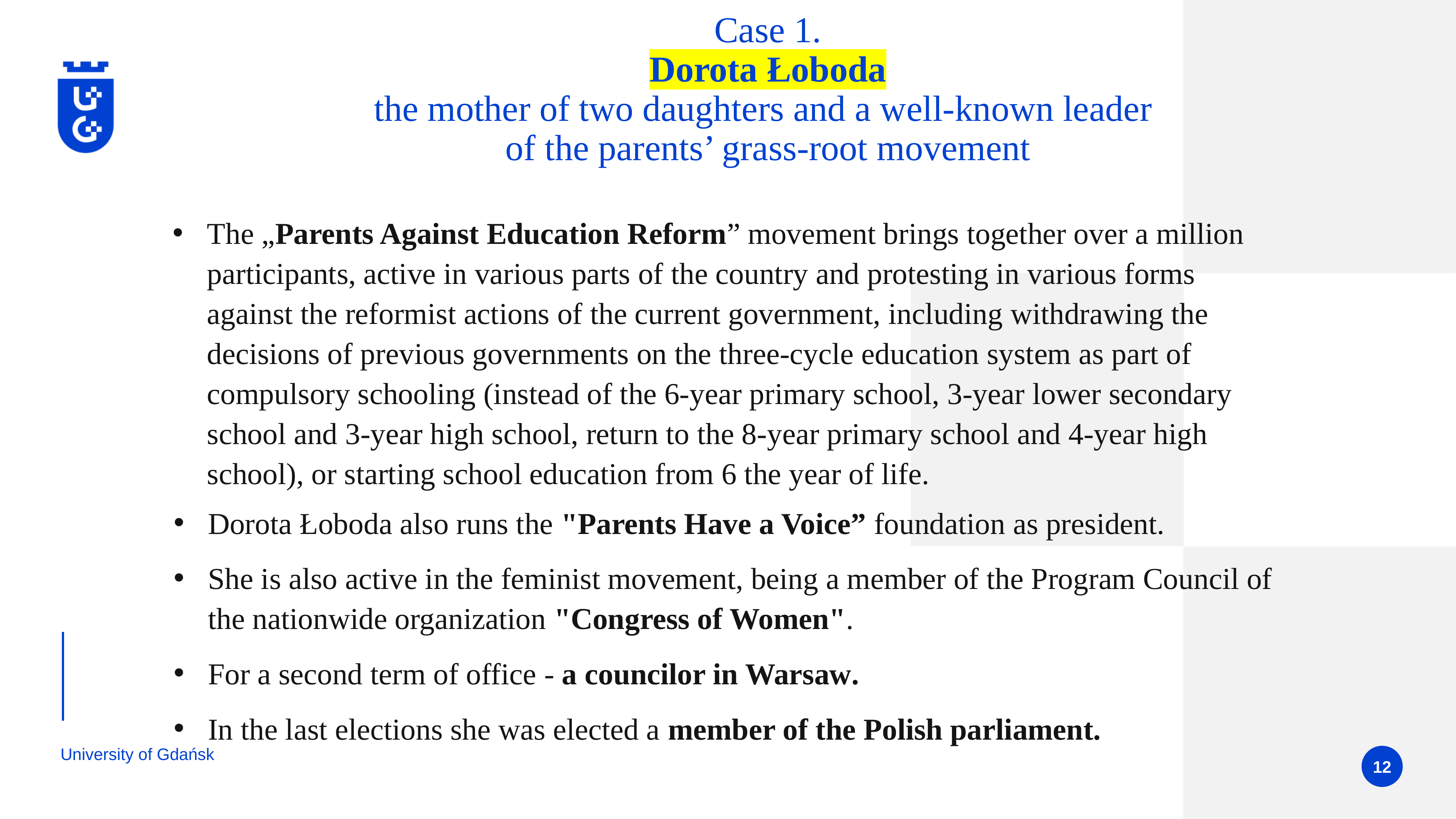

# Case 1. Dorota Łoboda the mother of two daughters and a well-known leader of the parents’ grass-root movement
The „Parents Against Education Reform” movement brings together over a million participants, active in various parts of the country and protesting in various forms against the reformist actions of the current government, including withdrawing the decisions of previous governments on the three-cycle education system as part of compulsory schooling (instead of the 6-year primary school, 3-year lower secondary school and 3-year high school, return to the 8-year primary school and 4-year high school), or starting school education from 6 the year of life.
Dorota Łoboda also runs the "Parents Have a Voice” foundation as president.
She is also active in the feminist movement, being a member of the Program Council of the nationwide organization "Congress of Women".
For a second term of office - a councilor in Warsaw.
In the last elections she was elected a member of the Polish parliament.